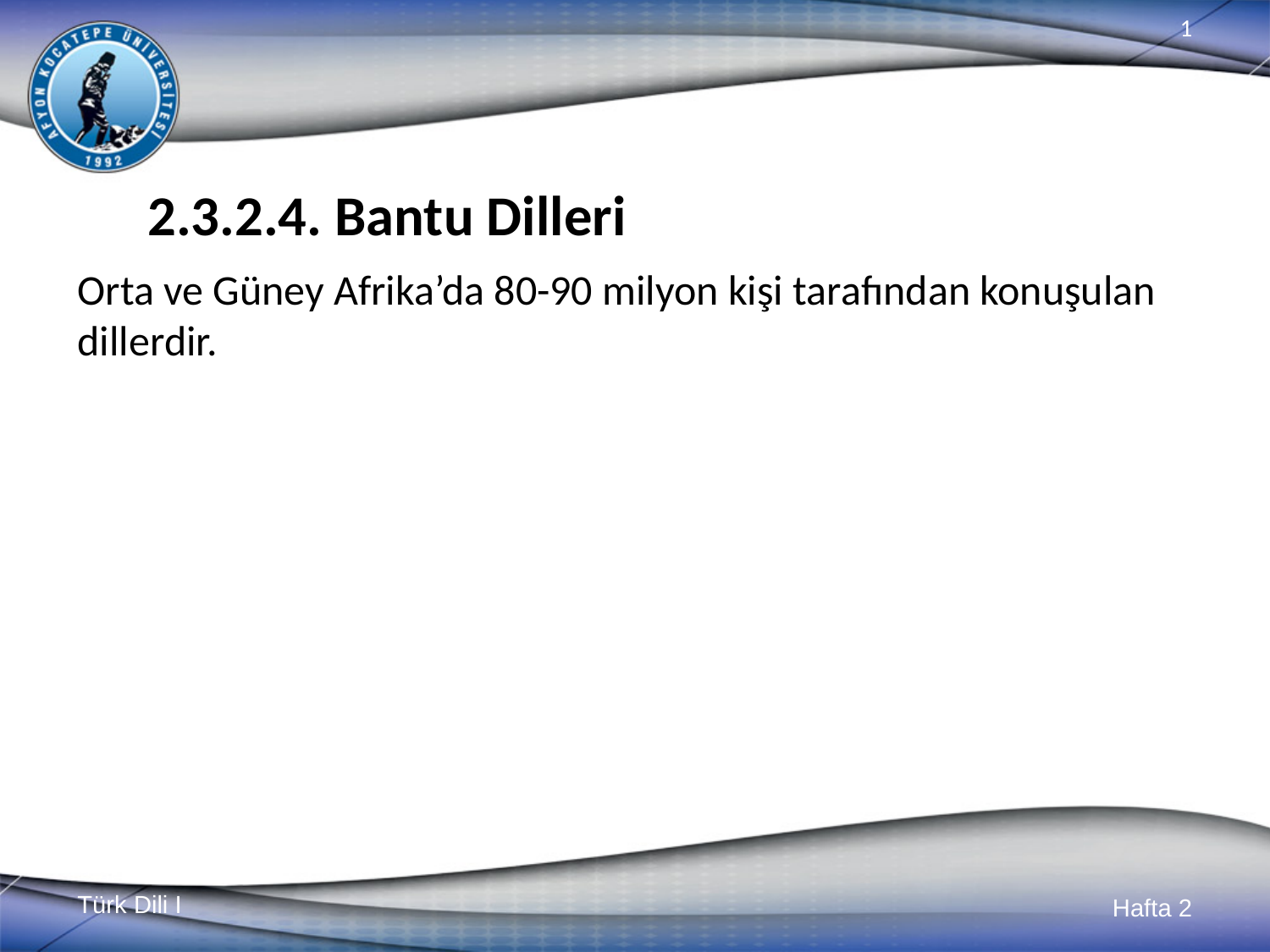

# 2.3.2.4. Bantu Dilleri
Orta ve Güney Afrika’da 80-90 milyon kişi tarafından konuşulan dillerdir.